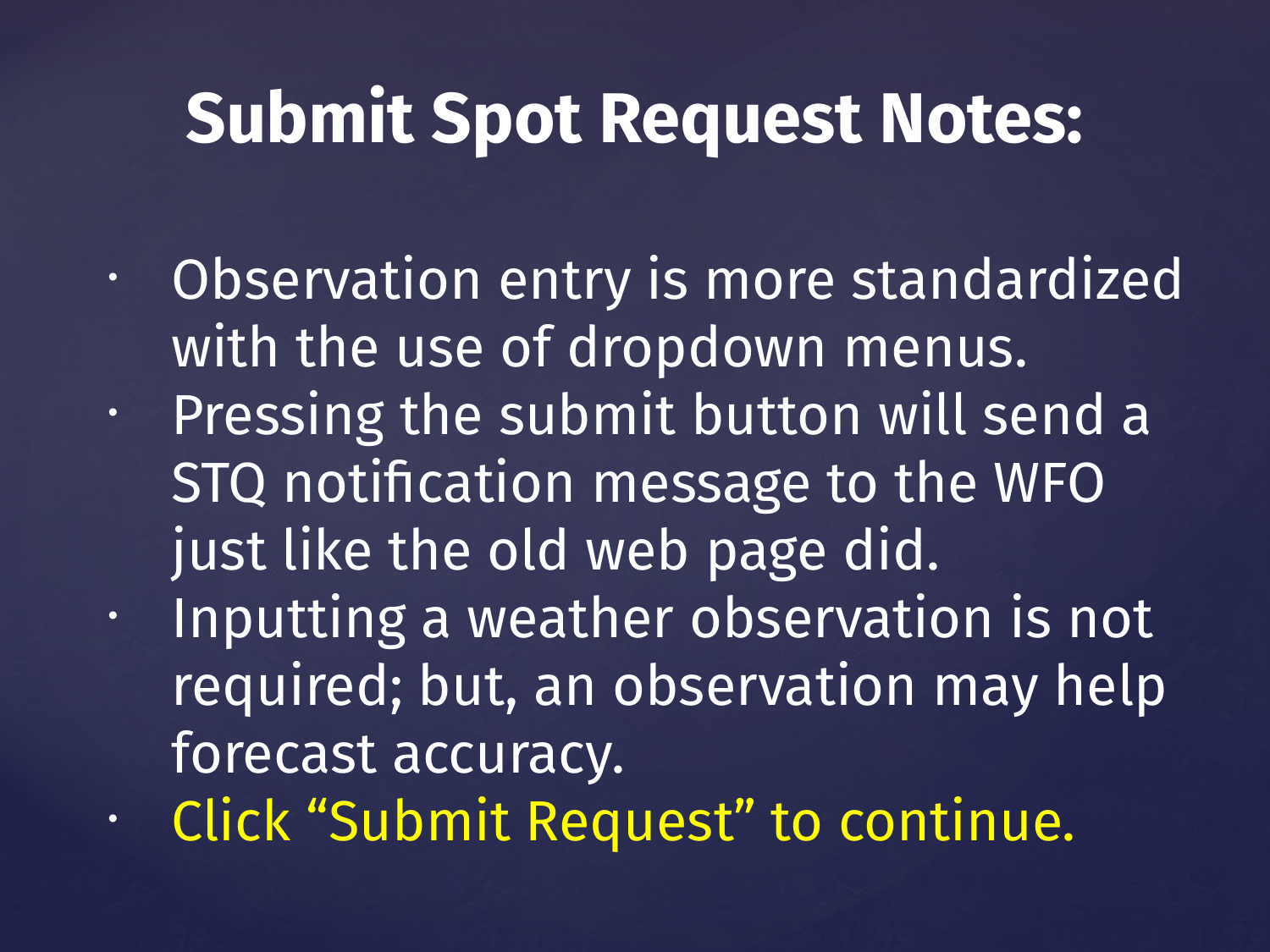

# Submit Spot Request Notes:
Observation entry is more standardized with the use of dropdown menus.
Pressing the submit button will send a STQ notification message to the WFO just like the old web page did.
Inputting a weather observation is not required; but, an observation may help forecast accuracy.
Click “Submit Request” to continue.